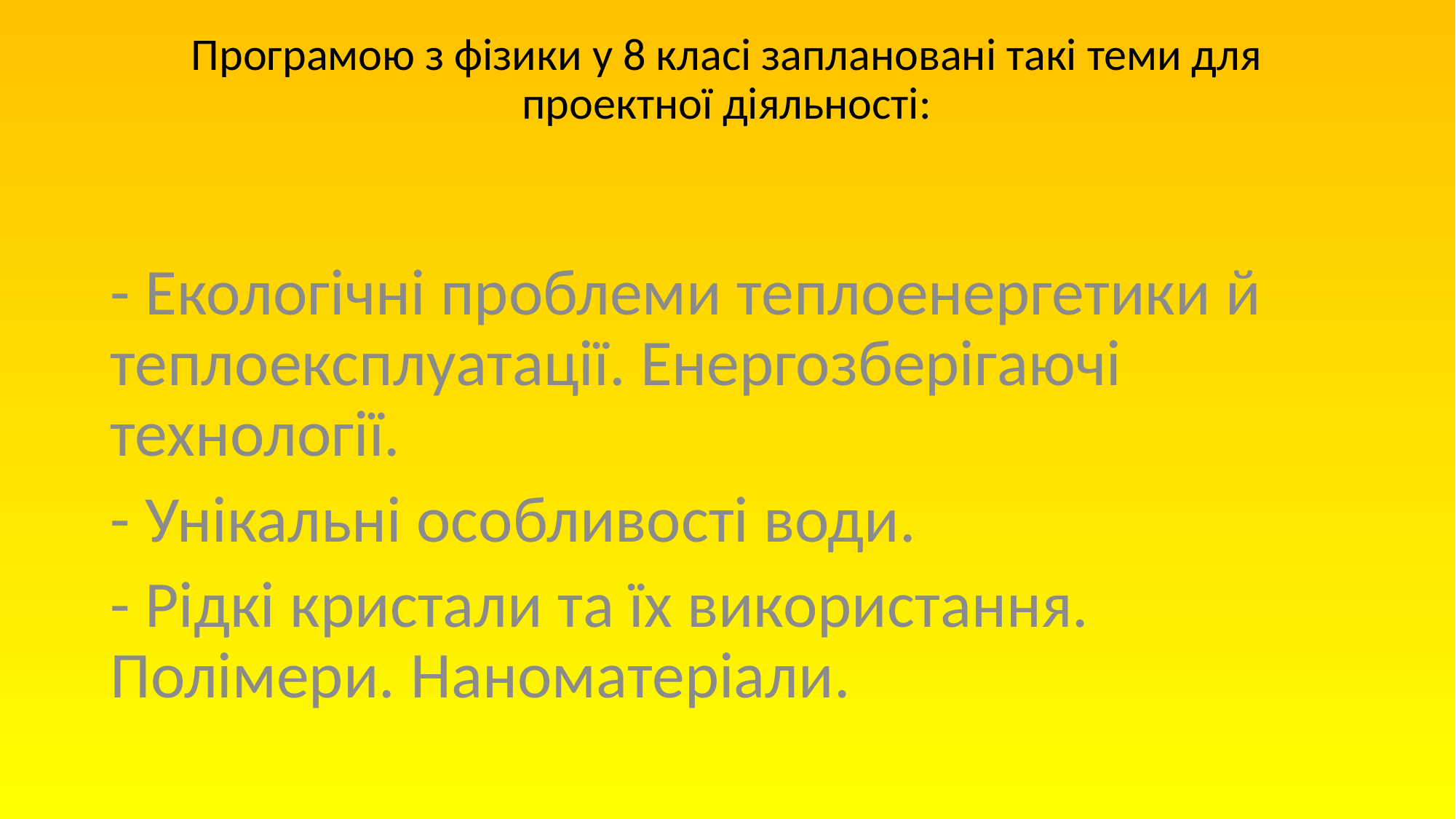

# Програмою з фізики у 8 класі заплановані такі теми для проектної діяльності:
- Екологічні проблеми теплоенергетики й теплоексплуатації. Енергозберігаючі технології.
- Унікальні особливості води.
- Рідкі кристали та їх використання. Полімери. Наноматеріали.